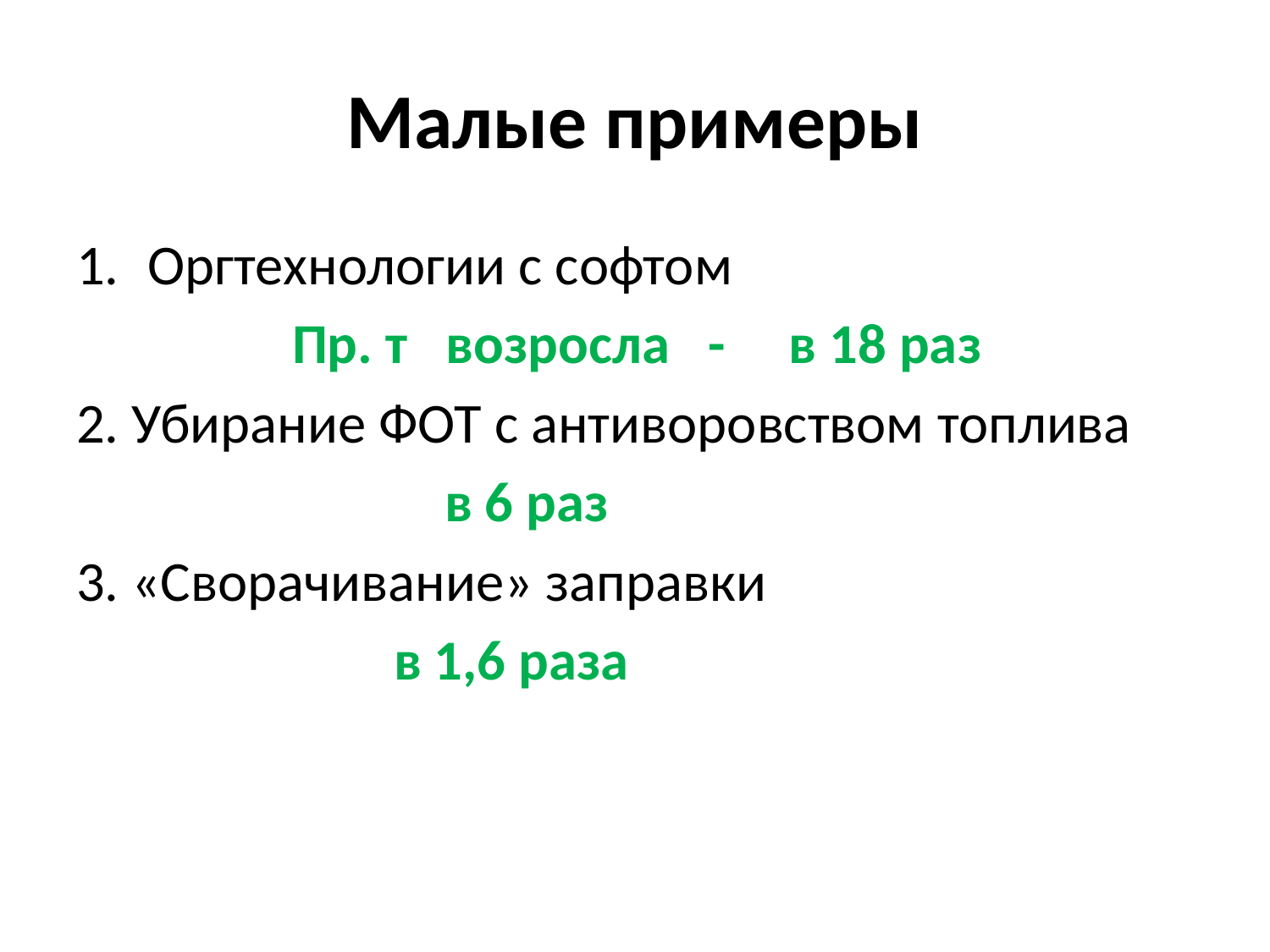

# Малые примеры
Оргтехнологии с софтом
                 Пр. т   возросла   -     в 18 раз
2. Убирание ФОТ с антиворовством топлива
                             в 6 раз
3. «Сворачивание» заправки
                         в 1,6 раза